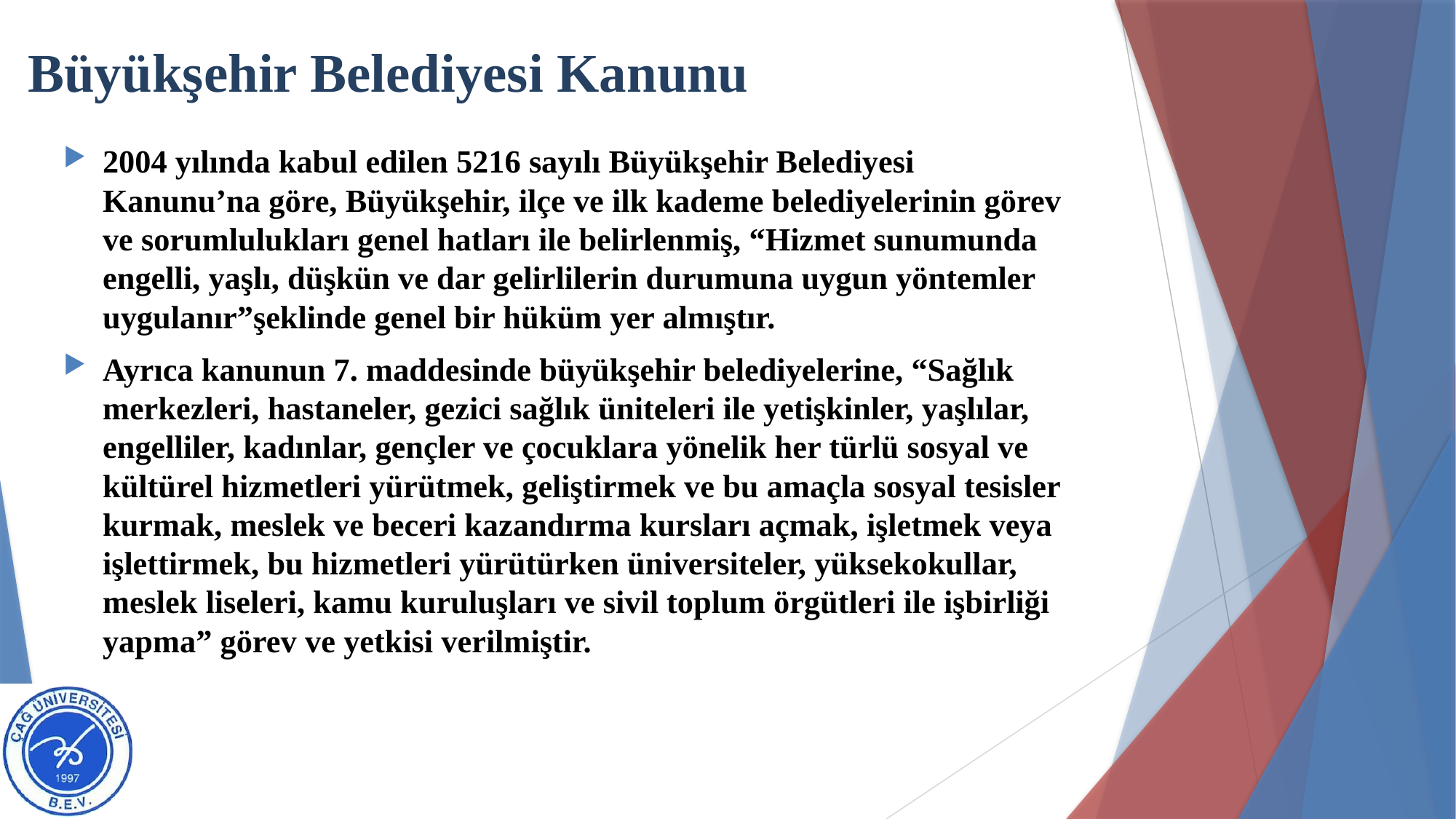

# Büyükşehir Belediyesi Kanunu
2004 yılında kabul edilen 5216 sayılı Büyükşehir Belediyesi Kanunu’na göre, Büyükşehir, ilçe ve ilk kademe belediyelerinin görev ve sorumlulukları genel hatları ile belirlenmiş, “Hizmet sunumunda engelli, yaşlı, düşkün ve dar gelirlilerin durumuna uygun yöntemler uygulanır”şeklinde genel bir hüküm yer almıştır.
Ayrıca kanunun 7. maddesinde büyükşehir belediyelerine, “Sağlık merkezleri, hastaneler, gezici sağlık üniteleri ile yetişkinler, yaşlılar, engelliler, kadınlar, gençler ve çocuklara yönelik her türlü sosyal ve kültürel hizmetleri yürütmek, geliştirmek ve bu amaçla sosyal tesisler kurmak, meslek ve beceri kazandırma kursları açmak, işletmek veya işlettirmek, bu hizmetleri yürütürken üniversiteler, yüksekokullar, meslek liseleri, kamu kuruluşları ve sivil toplum örgütleri ile işbirliği yapma” görev ve yetkisi verilmiştir.